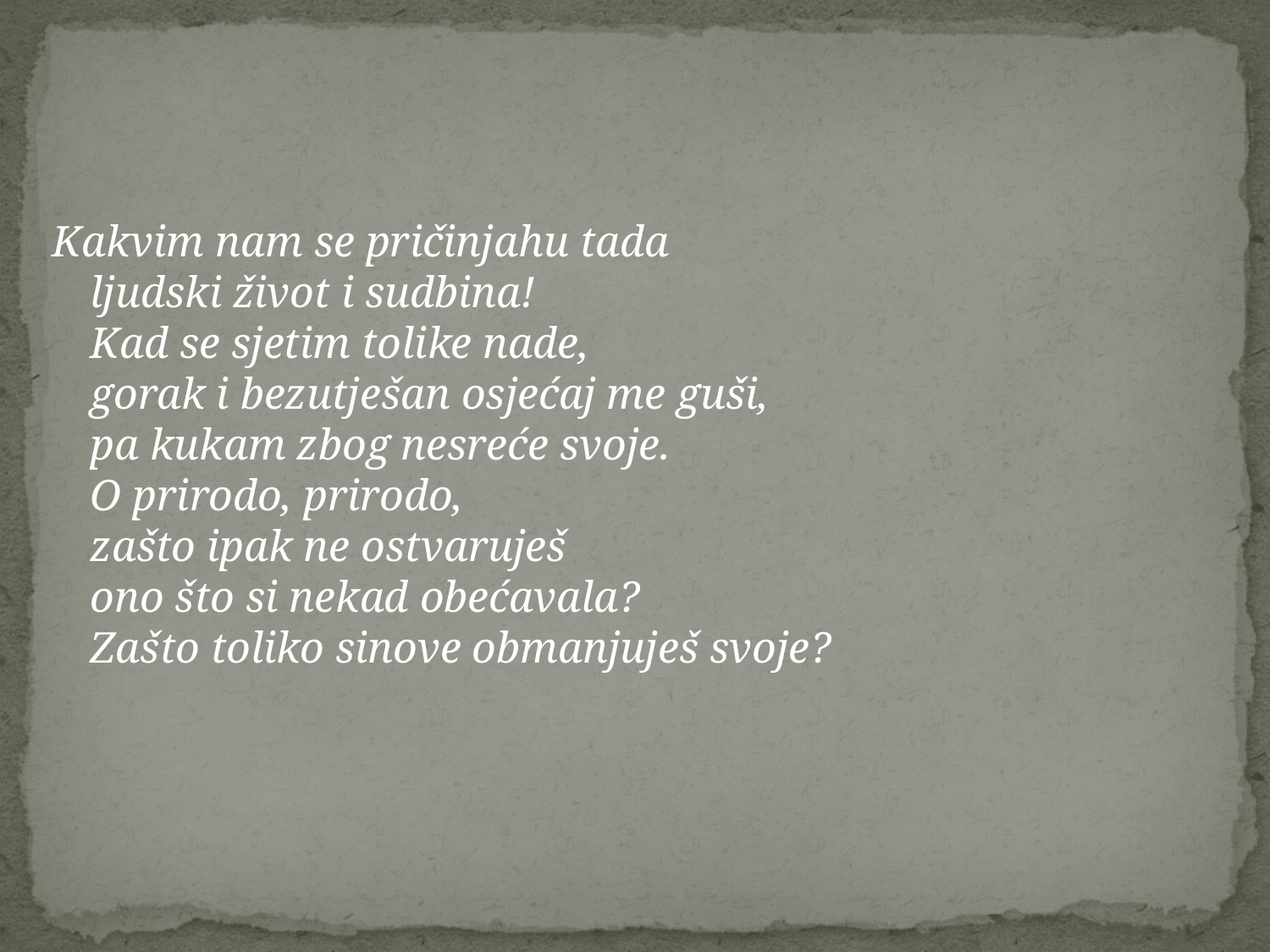

Kakvim nam se pričinjahu tada
ljudski život i sudbina!
Kad se sjetim tolike nade,
gorak i bezutješan osjećaj me guši,
pa kukam zbog nesreće svoje.
O prirodo, prirodo,
zašto ipak ne ostvaruješ
ono što si nekad obećavala?
Zašto toliko sinove obmanjuješ svoje?